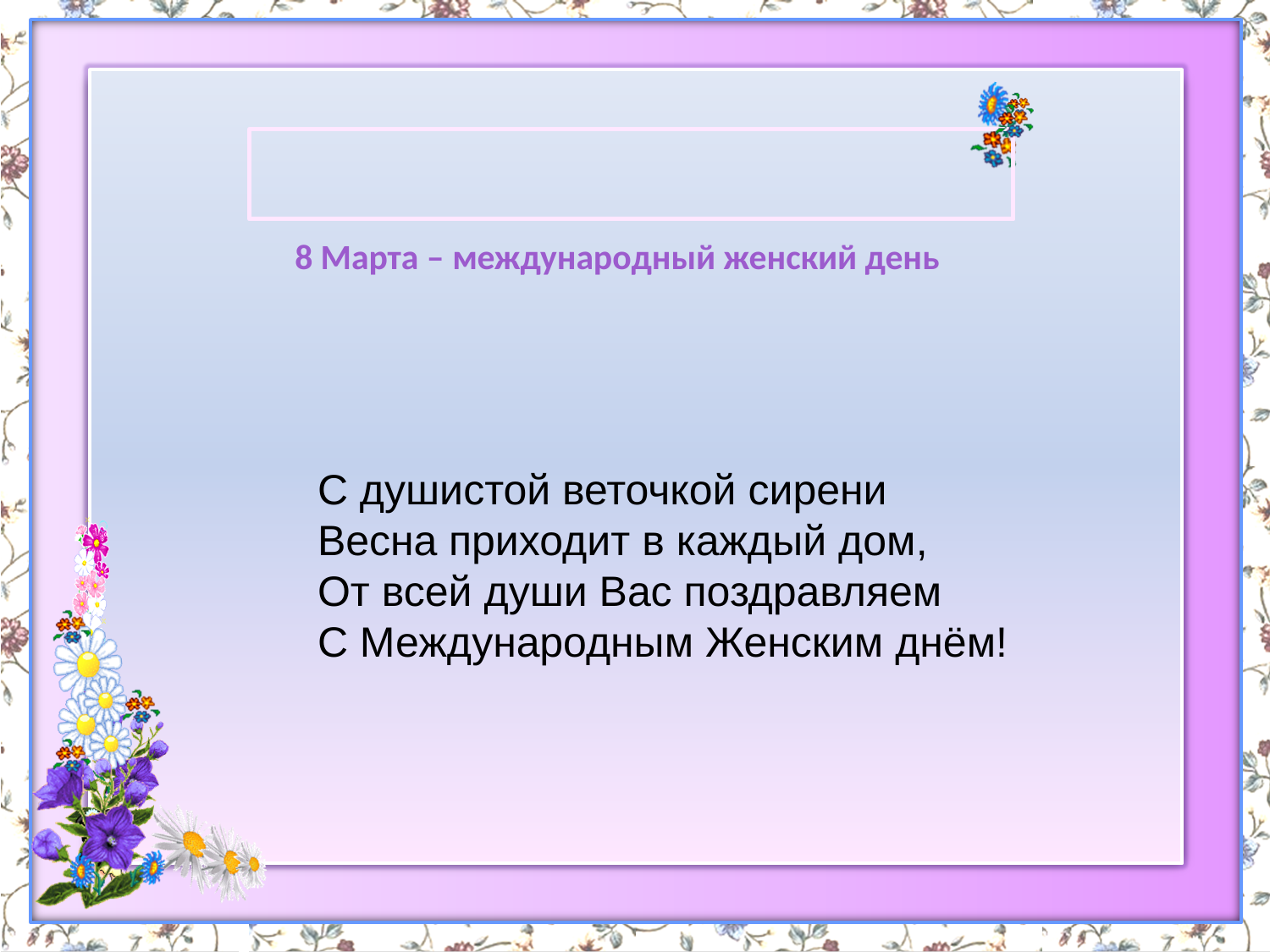

8 Марта – международный женский день
С душистой веточкой сирени
Весна приходит в каждый дом,
От всей души Вас поздравляем
С Международным Женским днём!